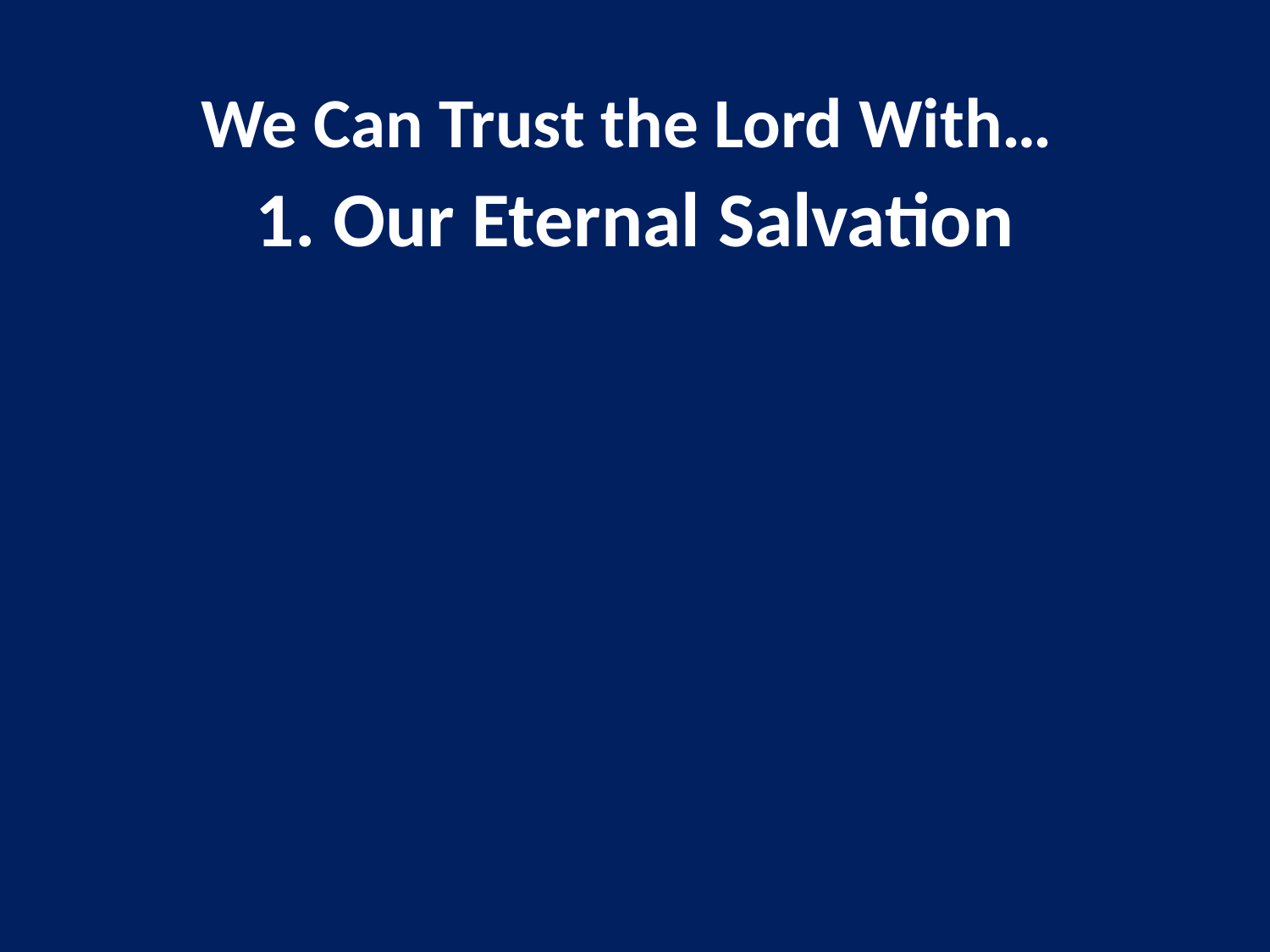

# We Can Trust the Lord With… 1. Our Eternal Salvation